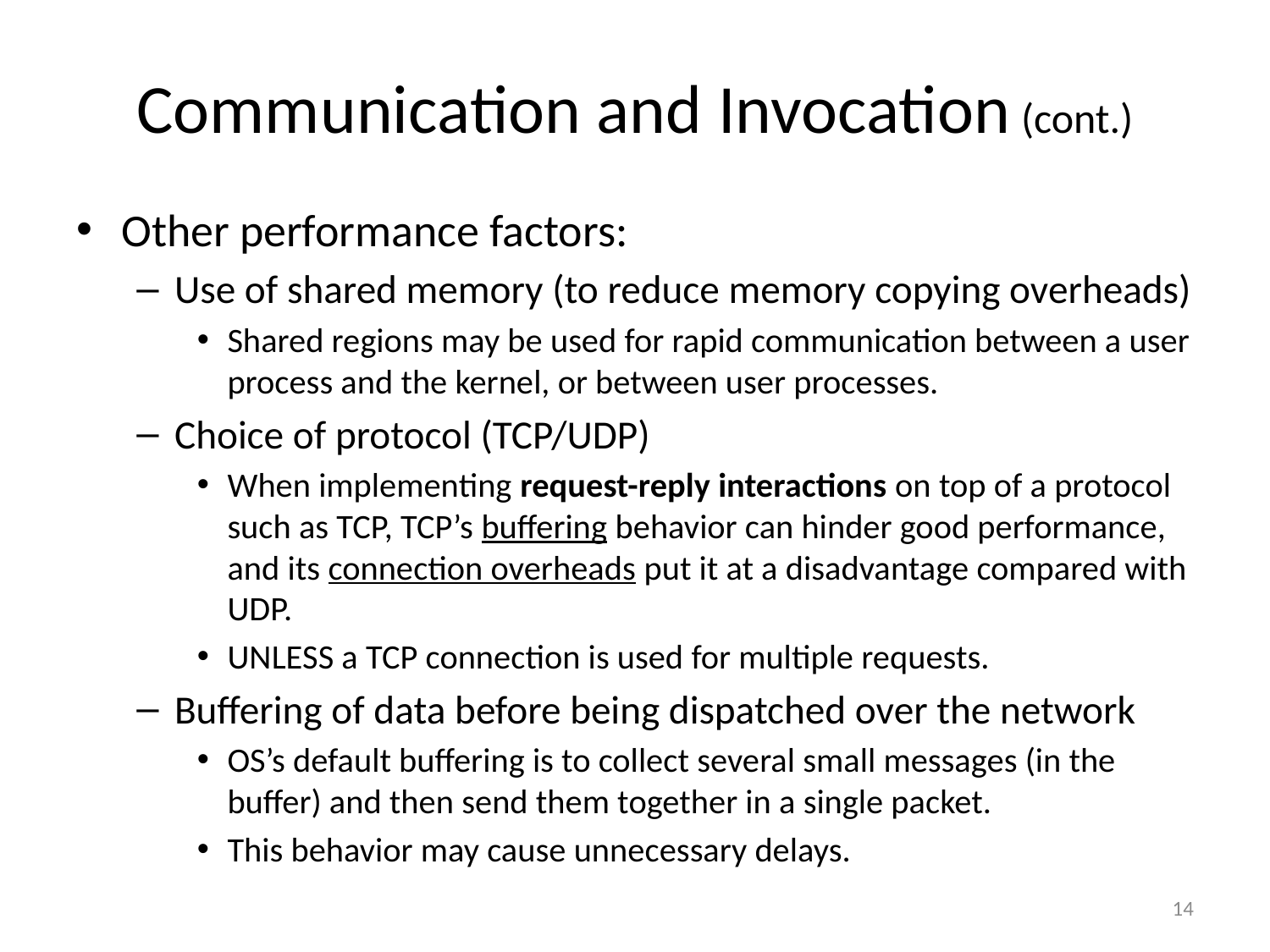

# Communication and Invocation (cont.)
Other performance factors:
Use of shared memory (to reduce memory copying overheads)
Shared regions may be used for rapid communication between a user process and the kernel, or between user processes.
Choice of protocol (TCP/UDP)
When implementing request-reply interactions on top of a protocol such as TCP, TCP’s buffering behavior can hinder good performance, and its connection overheads put it at a disadvantage compared with UDP.
UNLESS a TCP connection is used for multiple requests.
Buffering of data before being dispatched over the network
OS’s default buffering is to collect several small messages (in the buffer) and then send them together in a single packet.
This behavior may cause unnecessary delays.
14